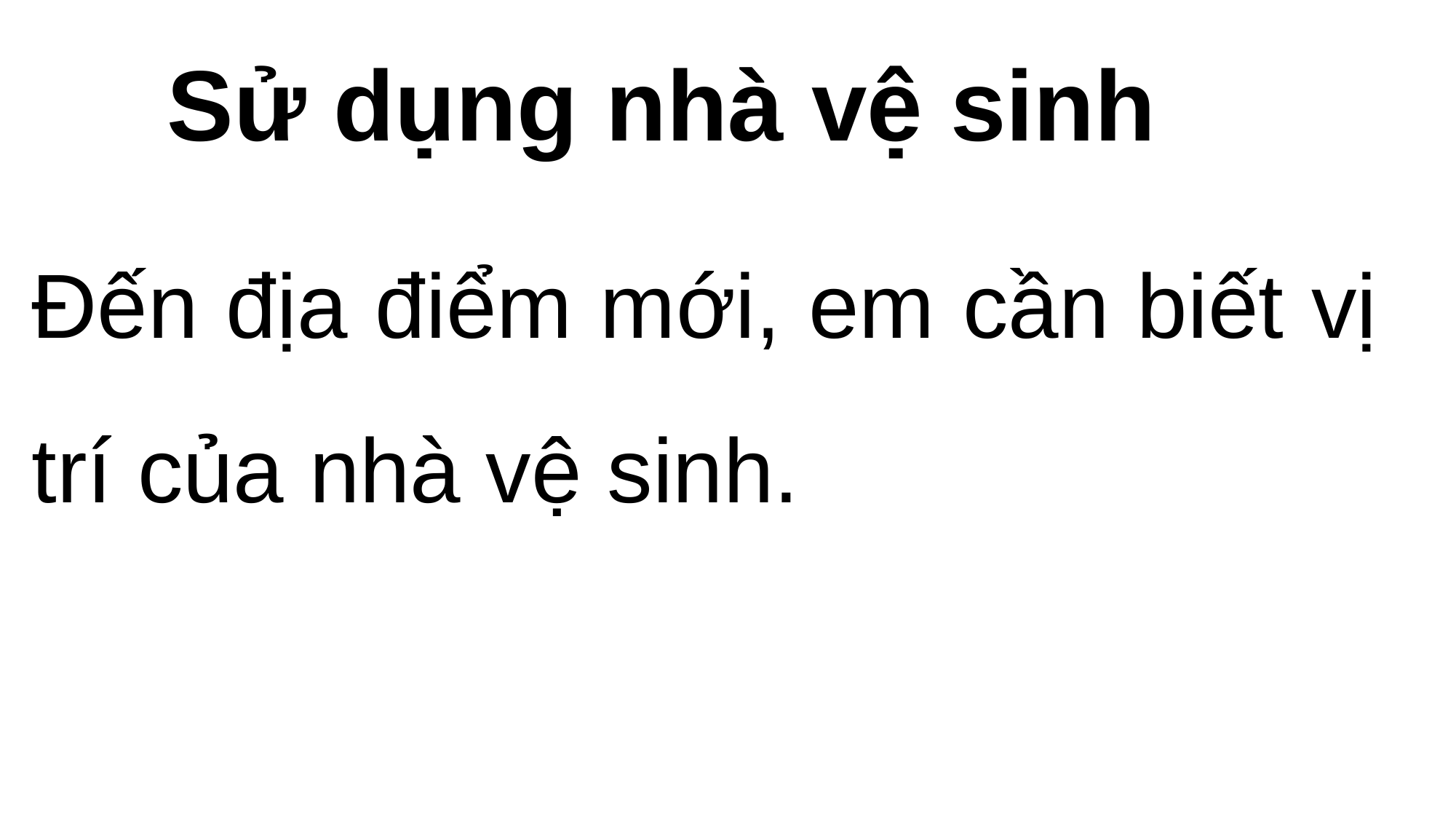

# Sử dụng nhà vệ sinh
Đến địa điểm mới, em cần biết vị trí của nhà vệ sinh.